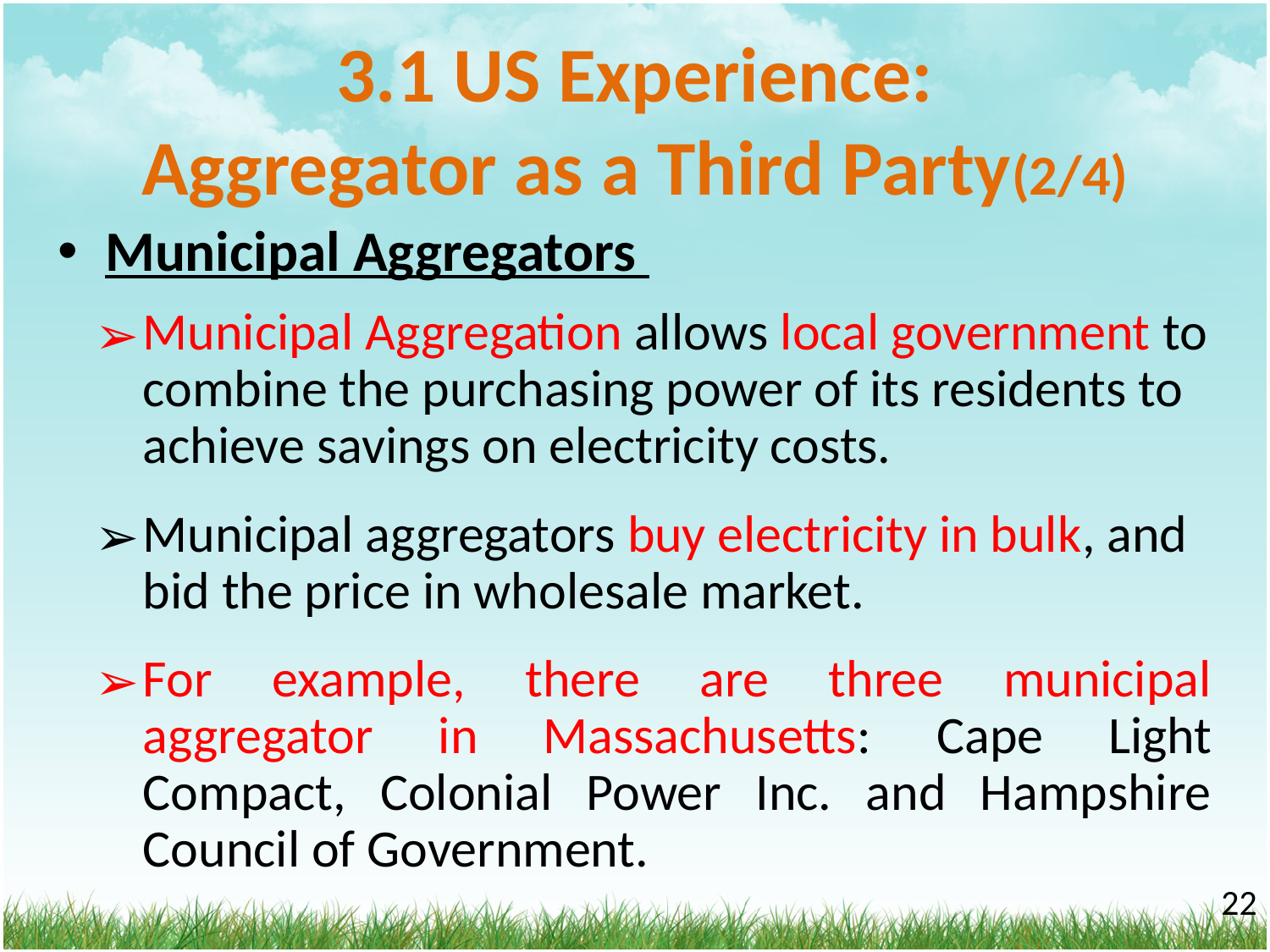

# 3.1 US Experience: Aggregator as a Third Party(2/4)
Municipal Aggregators
Municipal Aggregation allows local government to combine the purchasing power of its residents to achieve savings on electricity costs.
Municipal aggregators buy electricity in bulk, and bid the price in wholesale market.
For example, there are three municipal aggregator in Massachusetts: Cape Light Compact, Colonial Power Inc. and Hampshire Council of Government.

22